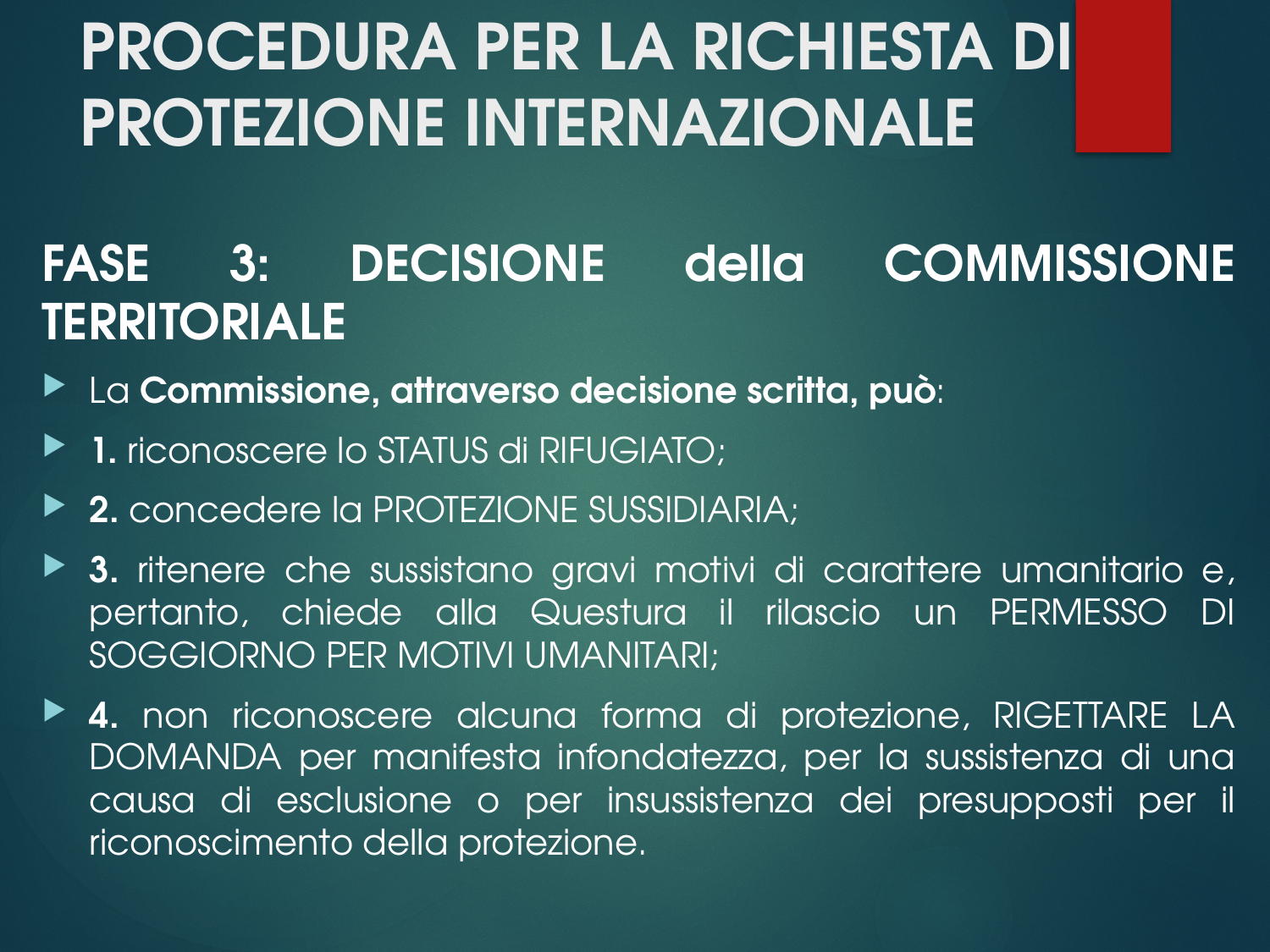

# PROCEDURA PER LA RICHIESTA DI PROTEZIONE INTERNAZIONALE
FASE 3: DECISIONE della COMMISSIONE TERRITORIALE
La Commissione, attraverso decisione scritta, può:
1. riconoscere lo STATUS di RIFUGIATO;
2. concedere la PROTEZIONE SUSSIDIARIA;
3. ritenere che sussistano gravi motivi di carattere umanitario e, pertanto, chiede alla Questura il rilascio un PERMESSO DI SOGGIORNO PER MOTIVI UMANITARI;
4. non riconoscere alcuna forma di protezione, RIGETTARE LA DOMANDA per manifesta infondatezza, per la sussistenza di una causa di esclusione o per insussistenza dei presupposti per il riconoscimento della protezione.